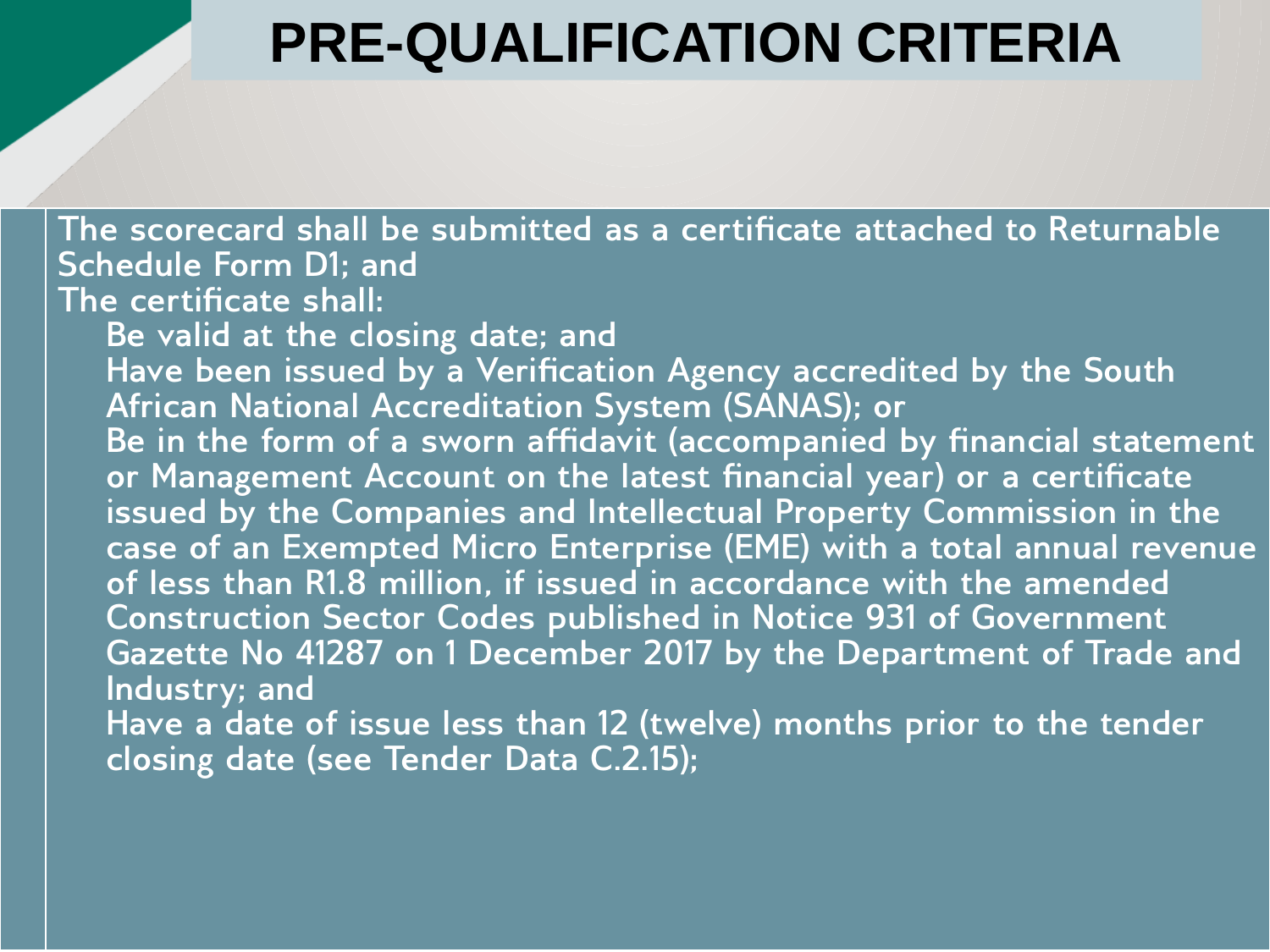

PRE-QUALIFICATION CRITERIA
|  | The scorecard shall be submitted as a certificate attached to Returnable Schedule Form D1; and The certificate shall: Be valid at the closing date; and Have been issued by a Verification Agency accredited by the South African National Accreditation System (SANAS); or Be in the form of a sworn affidavit (accompanied by financial statement or Management Account on the latest financial year) or a certificate issued by the Companies and Intellectual Property Commission in the case of an Exempted Micro Enterprise (EME) with a total annual revenue of less than R1.8 million, if issued in accordance with the amended Construction Sector Codes published in Notice 931 of Government Gazette No 41287 on 1 December 2017 by the Department of Trade and Industry; and Have a date of issue less than 12 (twelve) months prior to the tender closing date (see Tender Data C.2.15); |
| --- | --- |
|  |  |
| --- | --- |
|  |  |
|  |  |
|  |  |
|  |  |
|  |  |
| --- | --- |